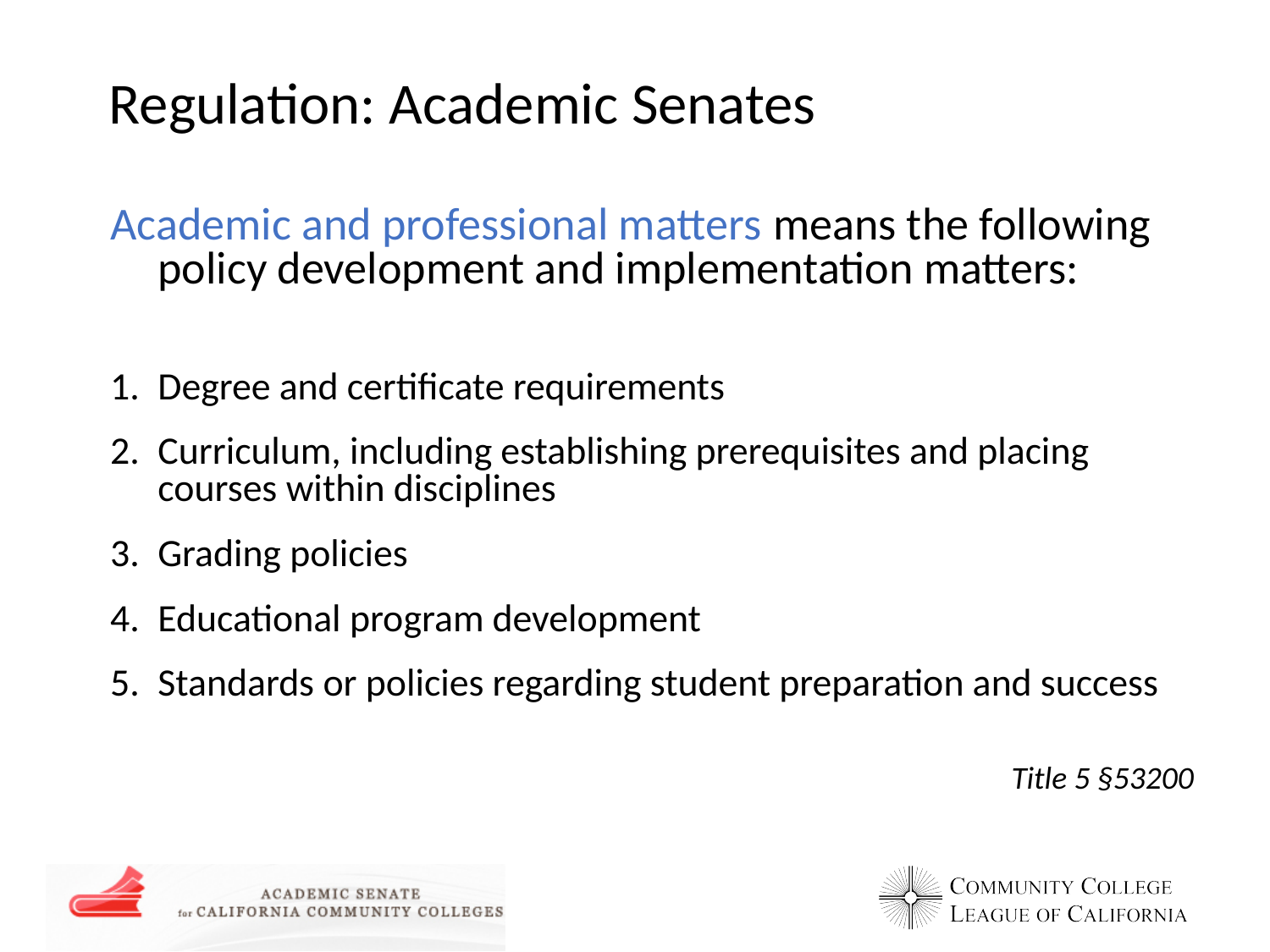

# Regulation: Academic Senates
Academic and professional matters means the following policy development and implementation matters:

Degree and certificate requirements
Curriculum, including establishing prerequisites and placing courses within disciplines
Grading policies
Educational program development
Standards or policies regarding student preparation and success

Title 5 §53200